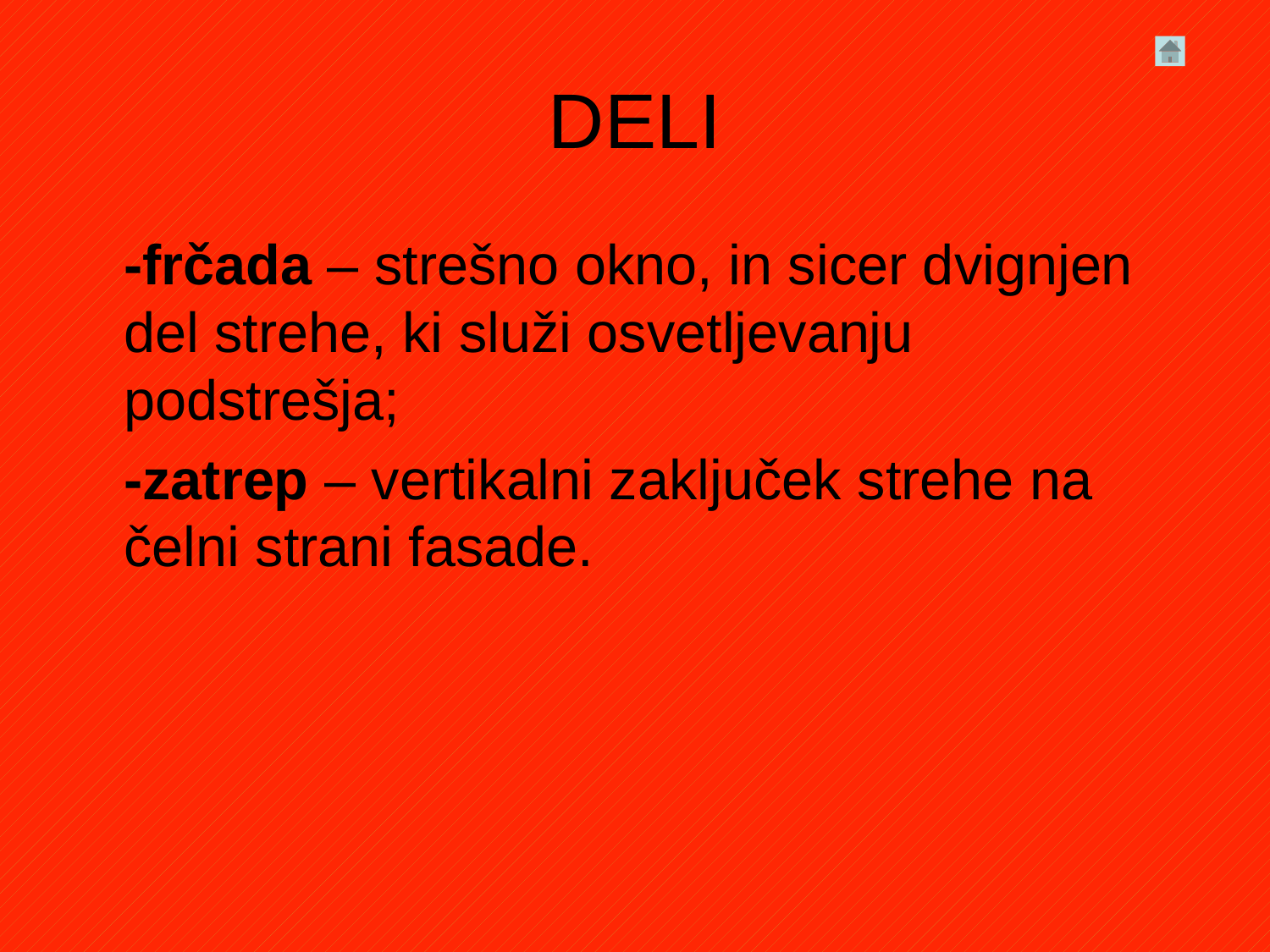

# DELI
	-frčada – strešno okno, in sicer dvignjen del strehe, ki služi osvetljevanju podstrešja;
	-zatrep – vertikalni zaključek strehe na čelni strani fasade.